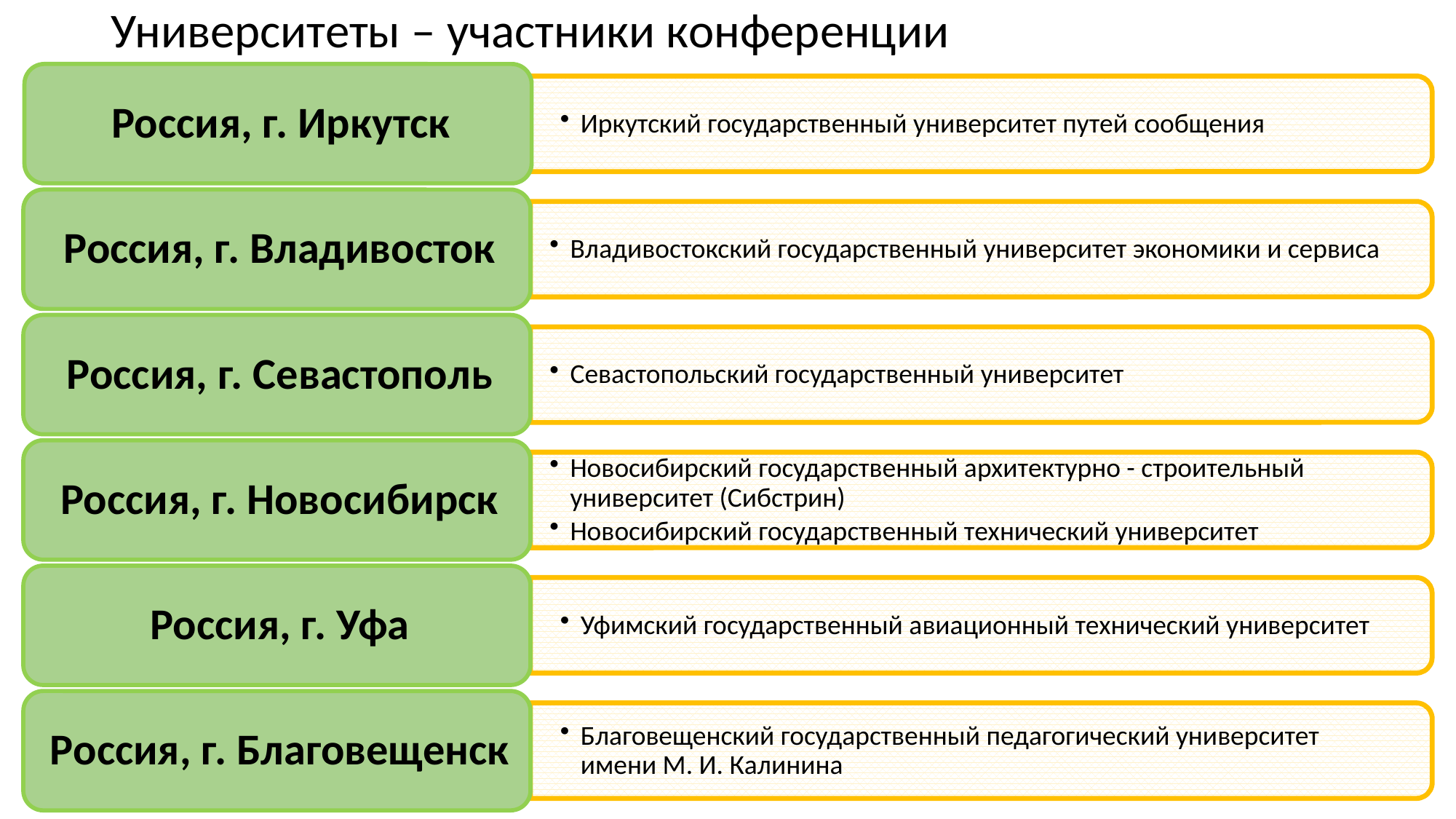

# Университеты – участники конференции
Иркутский государственный университет путей сообщения
Россия, г. Иркутск
Владивостокский государственный университет экономики и сервиса
Россия, г. Владивосток
Севастопольский государственный университет
Россия, г. Севастополь
Новосибирский государственный архитектурно - строительный университет (Сибстрин)
Новосибирский государственный технический университет
Россия, г. Новосибирск
Уфимский государственный авиационный технический университет
Россия, г. Уфа
Благовещенский государственный педагогический университет имени М. И. Калинина
Россия, г. Благовещенск